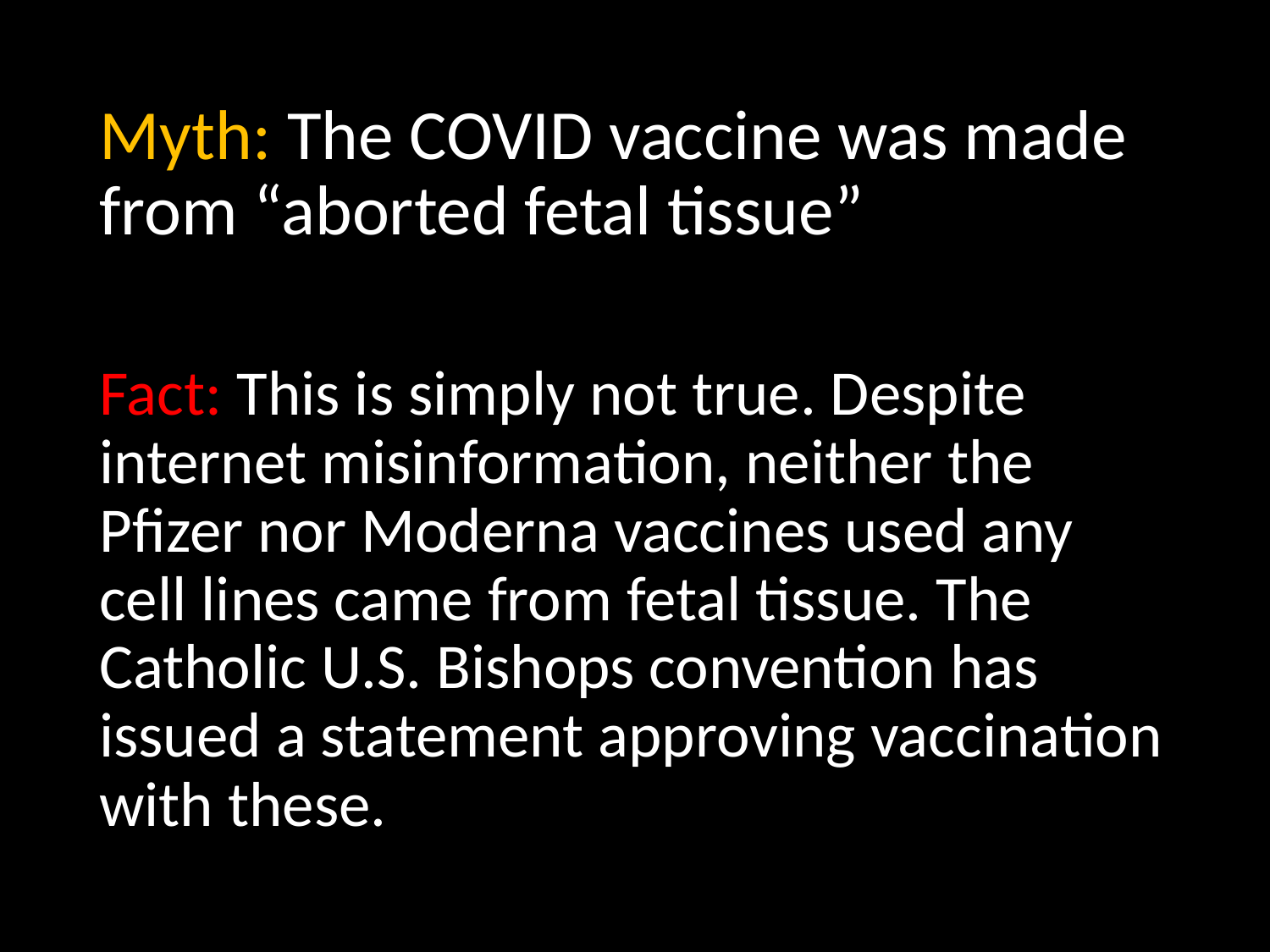

# Myth: The COVID vaccine was made from “aborted fetal tissue”
Fact: This is simply not true. Despite internet misinformation, neither the Pfizer nor Moderna vaccines used any cell lines came from fetal tissue. The Catholic U.S. Bishops convention has issued a statement approving vaccination with these.